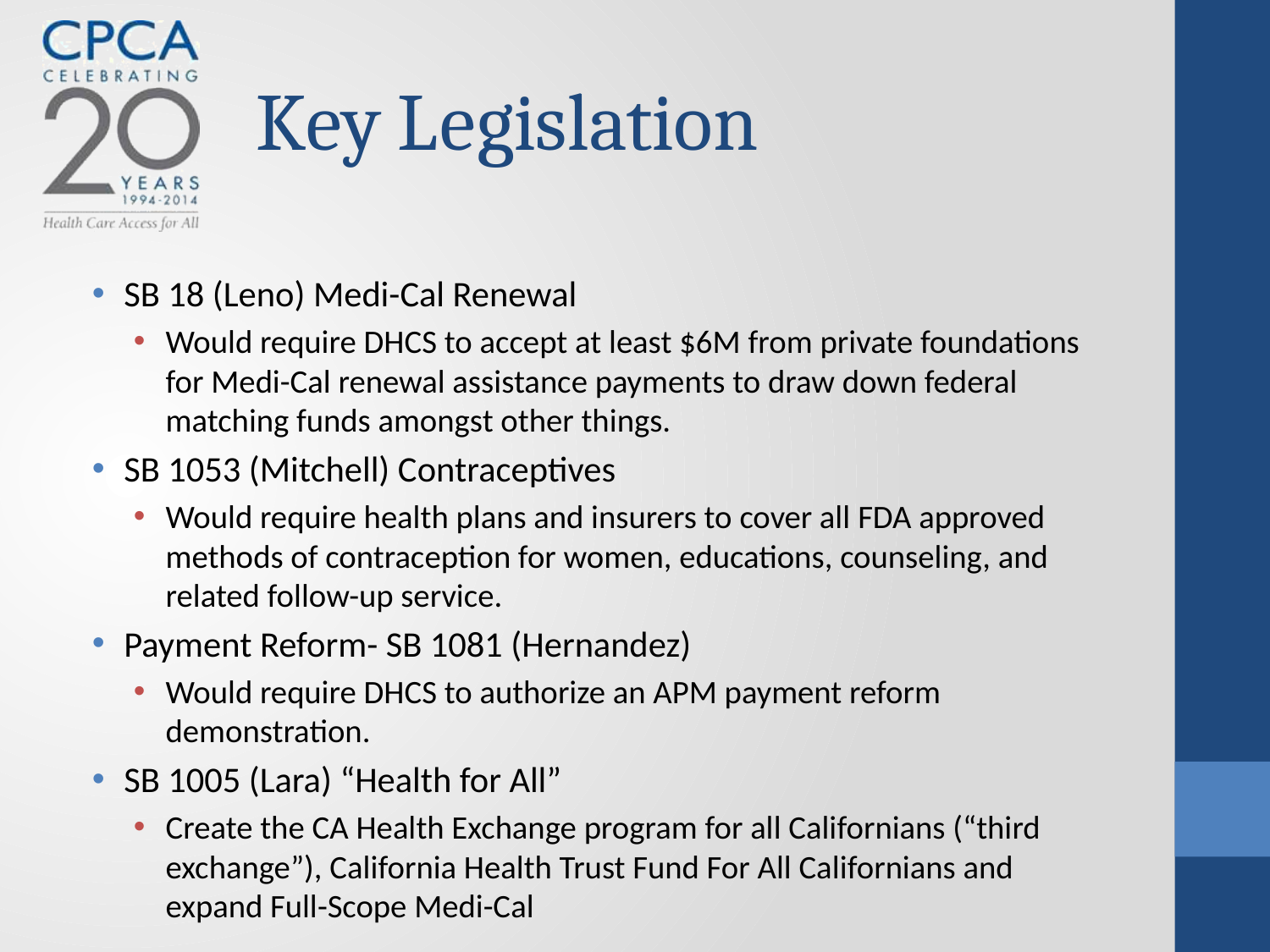

# Key Legislation
SB 18 (Leno) Medi-Cal Renewal
Would require DHCS to accept at least $6M from private foundations for Medi-Cal renewal assistance payments to draw down federal matching funds amongst other things.
SB 1053 (Mitchell) Contraceptives
Would require health plans and insurers to cover all FDA approved methods of contraception for women, educations, counseling, and related follow-up service.
Payment Reform- SB 1081 (Hernandez)
Would require DHCS to authorize an APM payment reform demonstration.
SB 1005 (Lara) “Health for All”
Create the CA Health Exchange program for all Californians (“third exchange”), California Health Trust Fund For All Californians and expand Full-Scope Medi-Cal